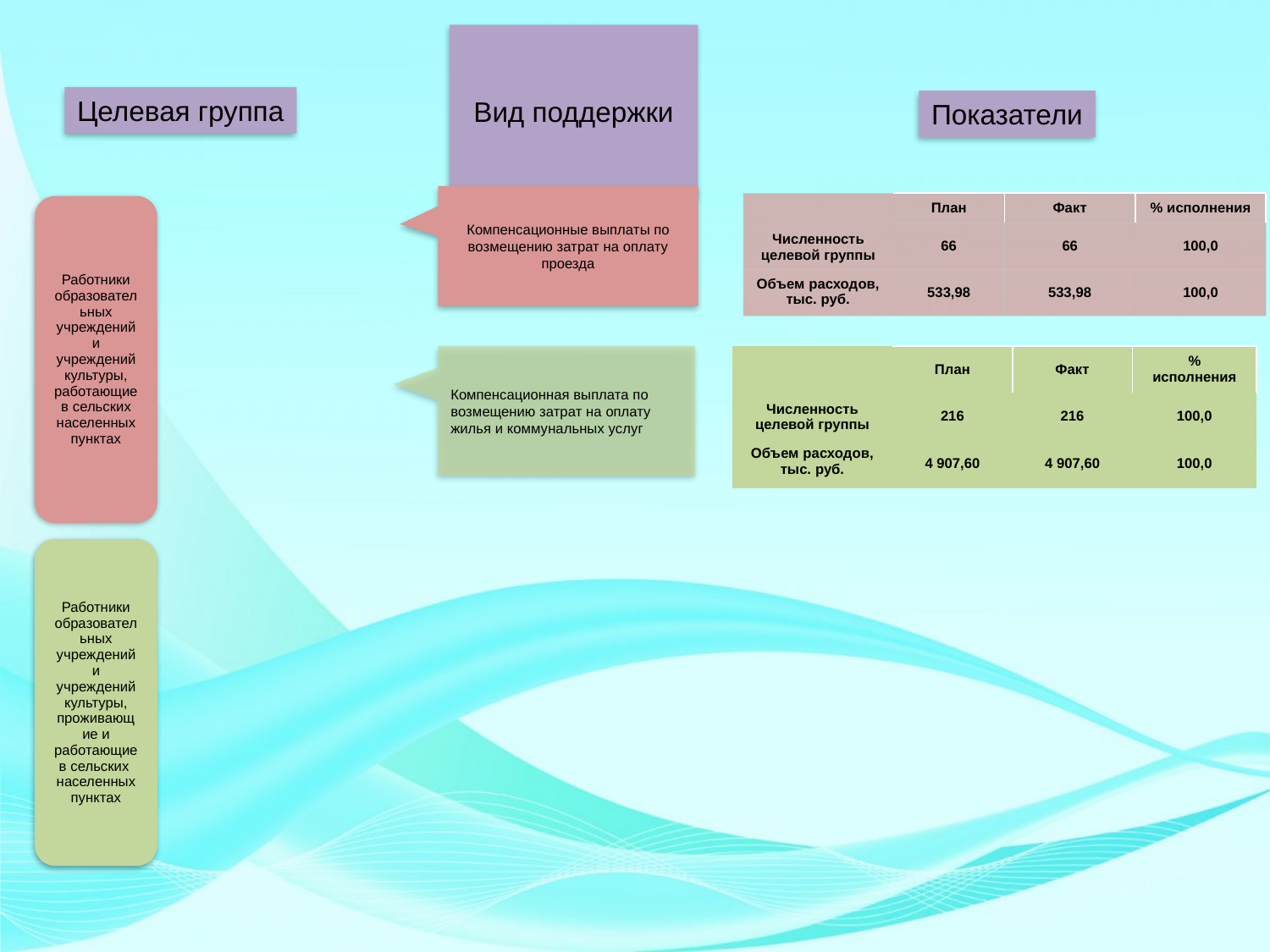

Целевая группа
Вид поддержки
Показатели
Компенсационные выплаты по возмещению затрат на оплату проезда
| Численность целевой группы | План | Факт | % исполнения |
| --- | --- | --- | --- |
|  | 66 | 66 | 100,0 |
| Объем расходов, тыс. руб. | 533,98 | 533,98 | 100,0 |
Работники образовательных учреждений и учреждений культуры, работающие в сельских населенных пунктах
Работники образовательных учреждений и учреждений культуры, проживающие и работающие в сельских  населенных пунктах
Компенсационная выплата по возмещению затрат на оплату жилья и коммунальных услуг
| Численность целевой группы | План | Факт | % исполнения |
| --- | --- | --- | --- |
|  | 216 | 216 | 100,0 |
| Объем расходов, тыс. руб. | 4 907,60 | 4 907,60 | 100,0 |